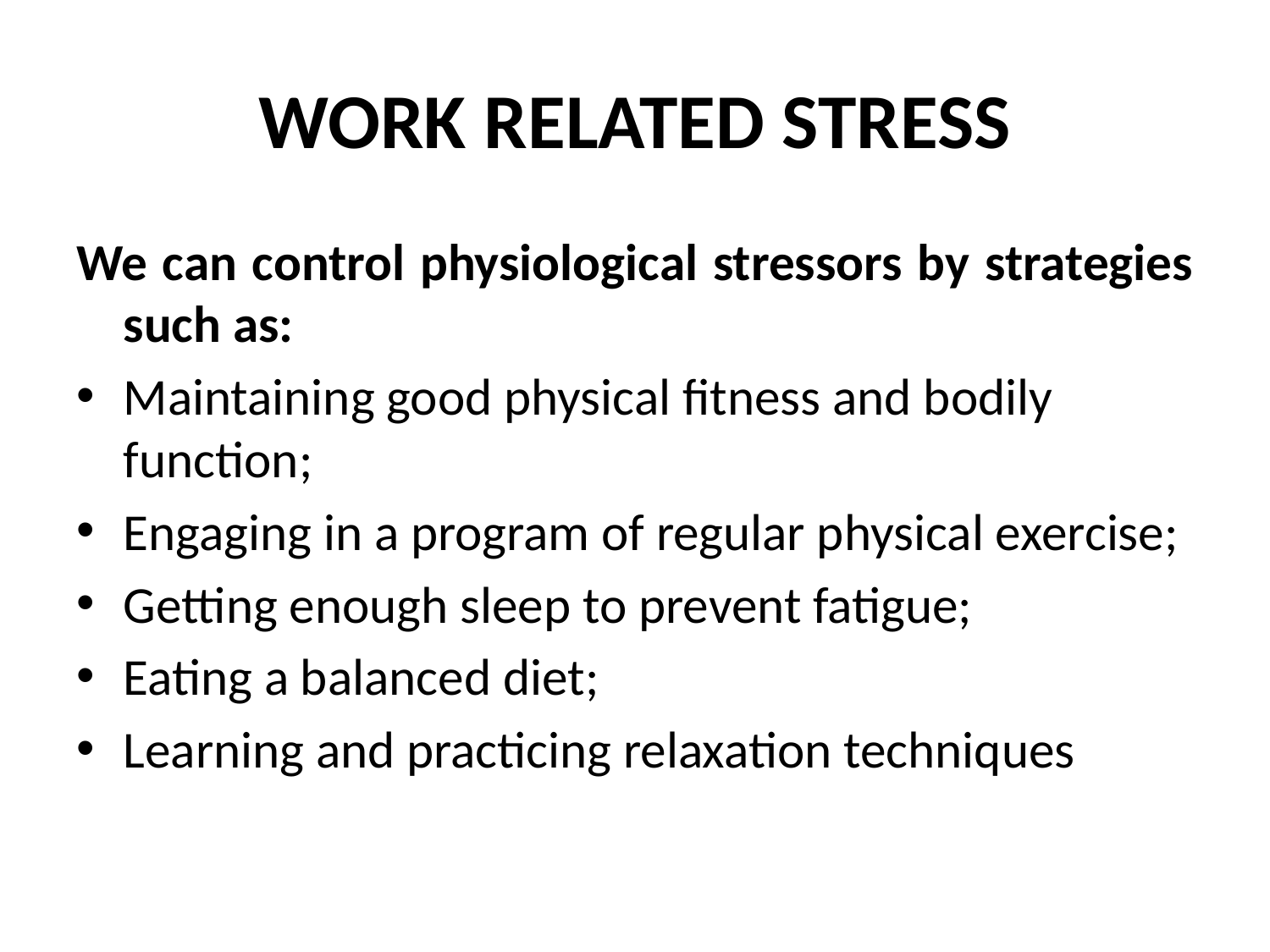

# WORK RELATED STRESS
We can control physiological stressors by strategies such as:
Maintaining good physical fitness and bodily function;
Engaging in a program of regular physical exercise;
Getting enough sleep to prevent fatigue;
Eating a balanced diet;
Learning and practicing relaxation techniques